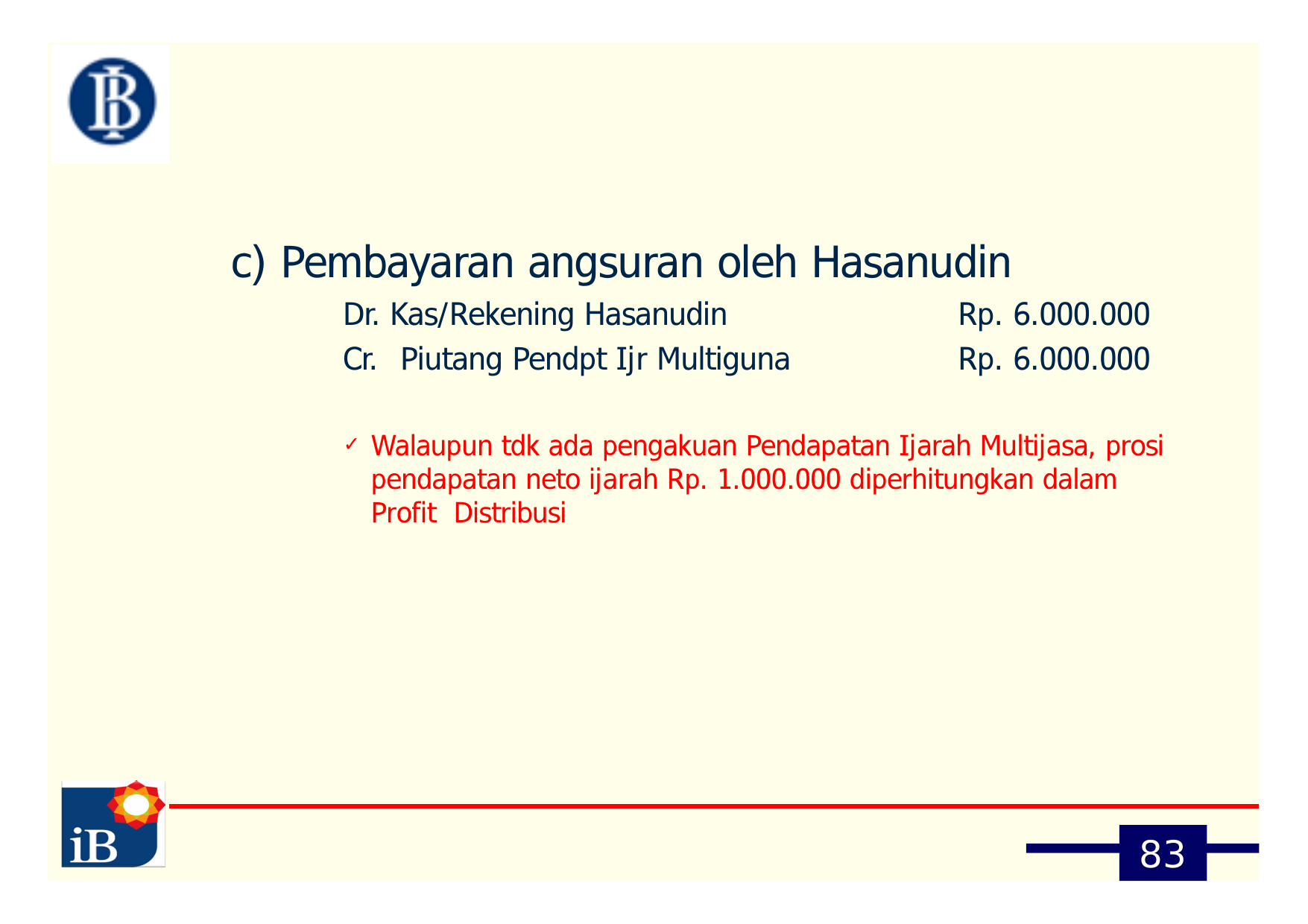

# c) Pembayaran angsuran oleh Hasanudin
Dr. Kas/Rekening Hasanudin
Cr.	Piutang Pendpt Ijr Multiguna
Rp. 6.000.000
Rp. 6.000.000
Walaupun tdk ada pengakuan Pendapatan Ijarah Multijasa, prosi  pendapatan neto ijarah Rp. 1.000.000 diperhitungkan dalam	Profit  Distribusi

83